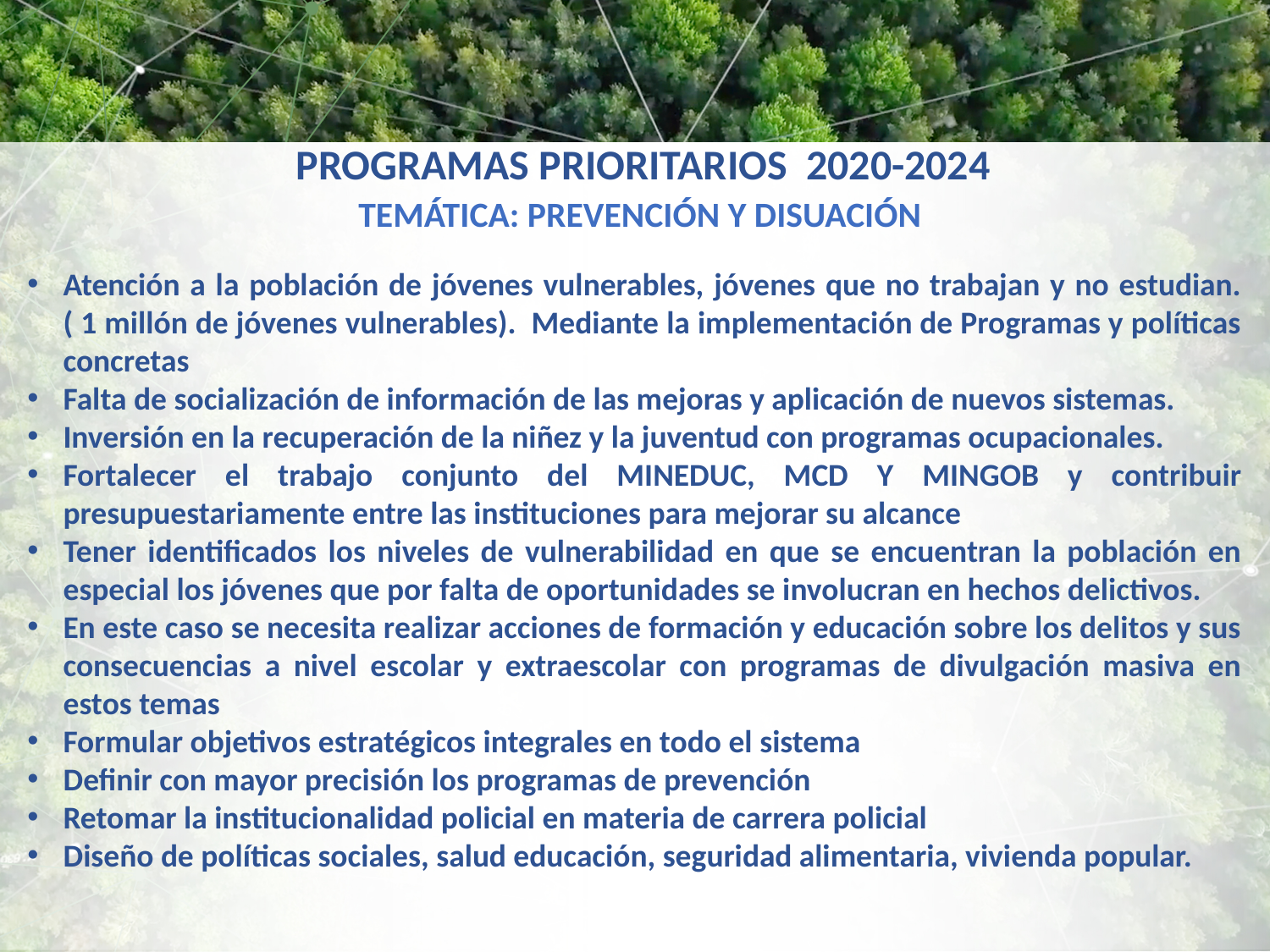

# PROGRAMAS PRIORITARIOS  2020-2024
TEMÁTICA: PREVENCIÓN Y DISUACIÓN
Atención a la población de jóvenes vulnerables, jóvenes que no trabajan y no estudian. ( 1 millón de jóvenes vulnerables).  Mediante la implementación de Programas y políticas concretas
Falta de socialización de información de las mejoras y aplicación de nuevos sistemas.
Inversión en la recuperación de la niñez y la juventud con programas ocupacionales.
Fortalecer el trabajo conjunto del MINEDUC, MCD Y MINGOB y contribuir presupuestariamente entre las instituciones para mejorar su alcance
Tener identificados los niveles de vulnerabilidad en que se encuentran la población en especial los jóvenes que por falta de oportunidades se involucran en hechos delictivos.
En este caso se necesita realizar acciones de formación y educación sobre los delitos y sus consecuencias a nivel escolar y extraescolar con programas de divulgación masiva en estos temas
Formular objetivos estratégicos integrales en todo el sistema
Definir con mayor precisión los programas de prevención
Retomar la institucionalidad policial en materia de carrera policial
Diseño de políticas sociales, salud educación, seguridad alimentaria, vivienda popular.